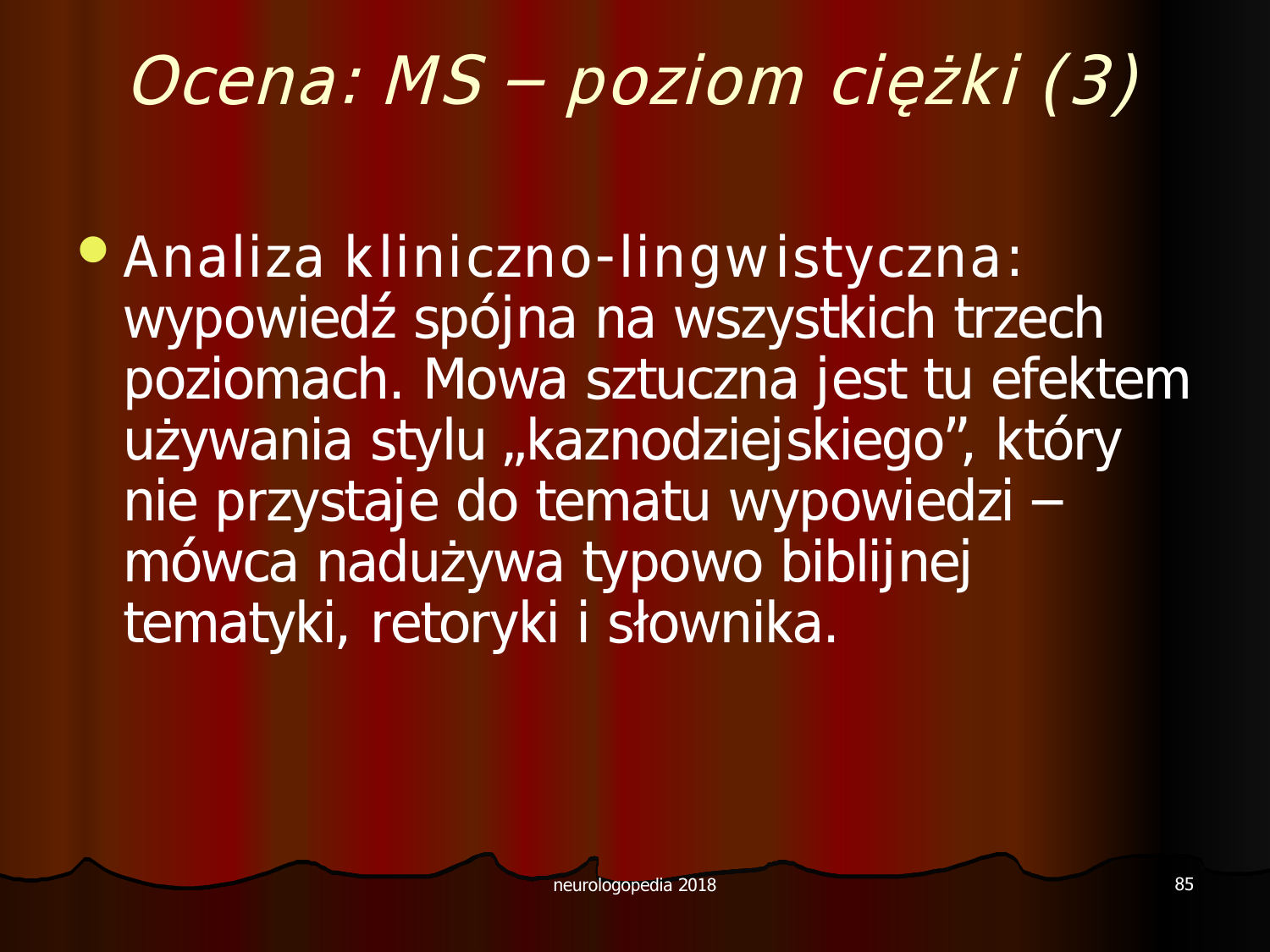

# Ocena: MS – poziom ciężki (3)
Analiza kliniczno-lingwistyczna: wypowiedź spójna na wszystkich trzech poziomach. Mowa sztuczna jest tu efektem używania stylu „kaznodziejskiego”, który nie przystaje do tematu wypowiedzi – mówca nadużywa typowo biblijnej tematyki, retoryki i słownika.
85
neurologopedia 2018